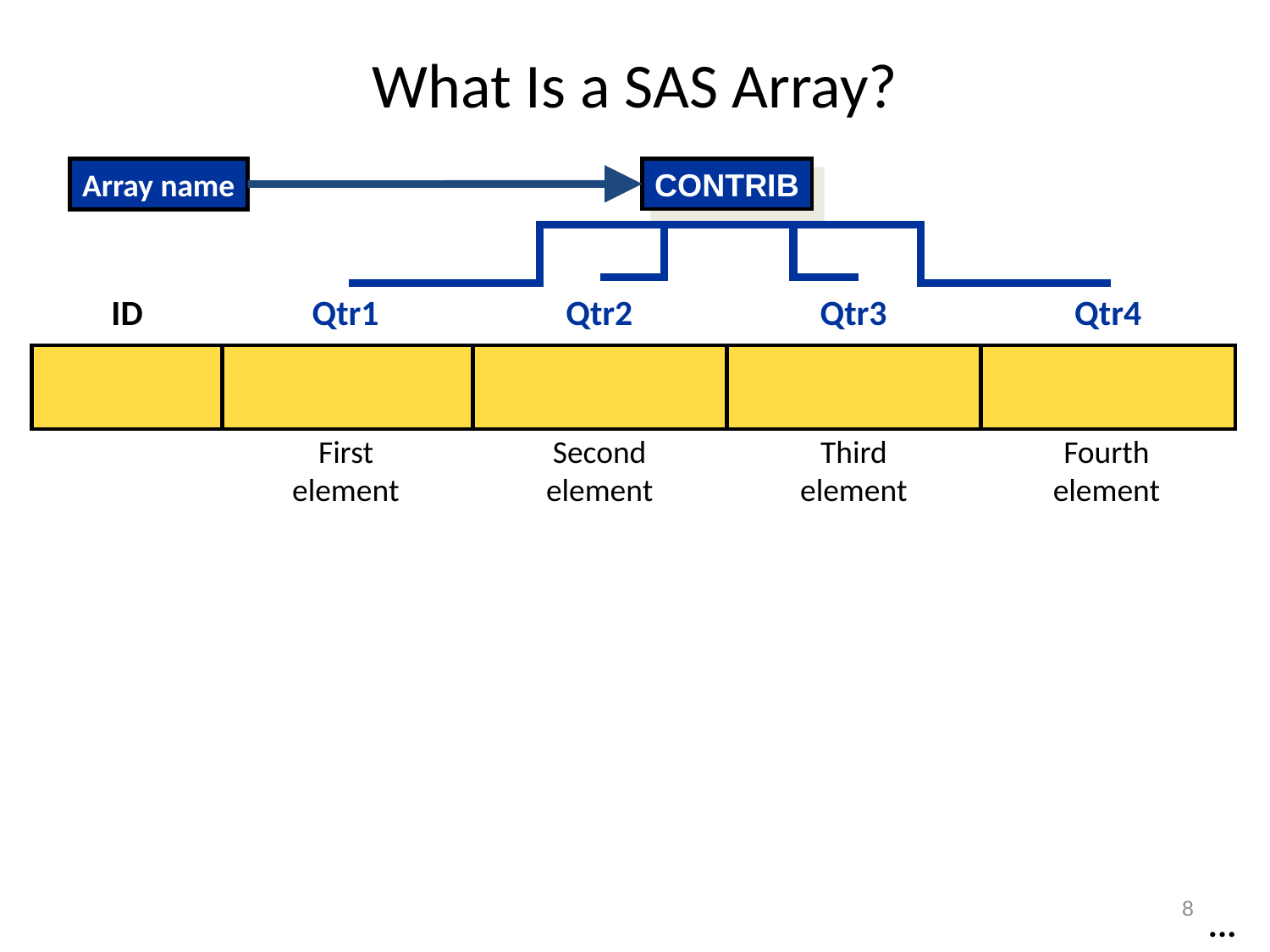

# What Is a SAS Array?
CONTRIB
Array name
ID

Qtr1
Qtr2
Qtr3
Qtr4
D

First
element
Third
element
Second
element
Fourth
element
8
...